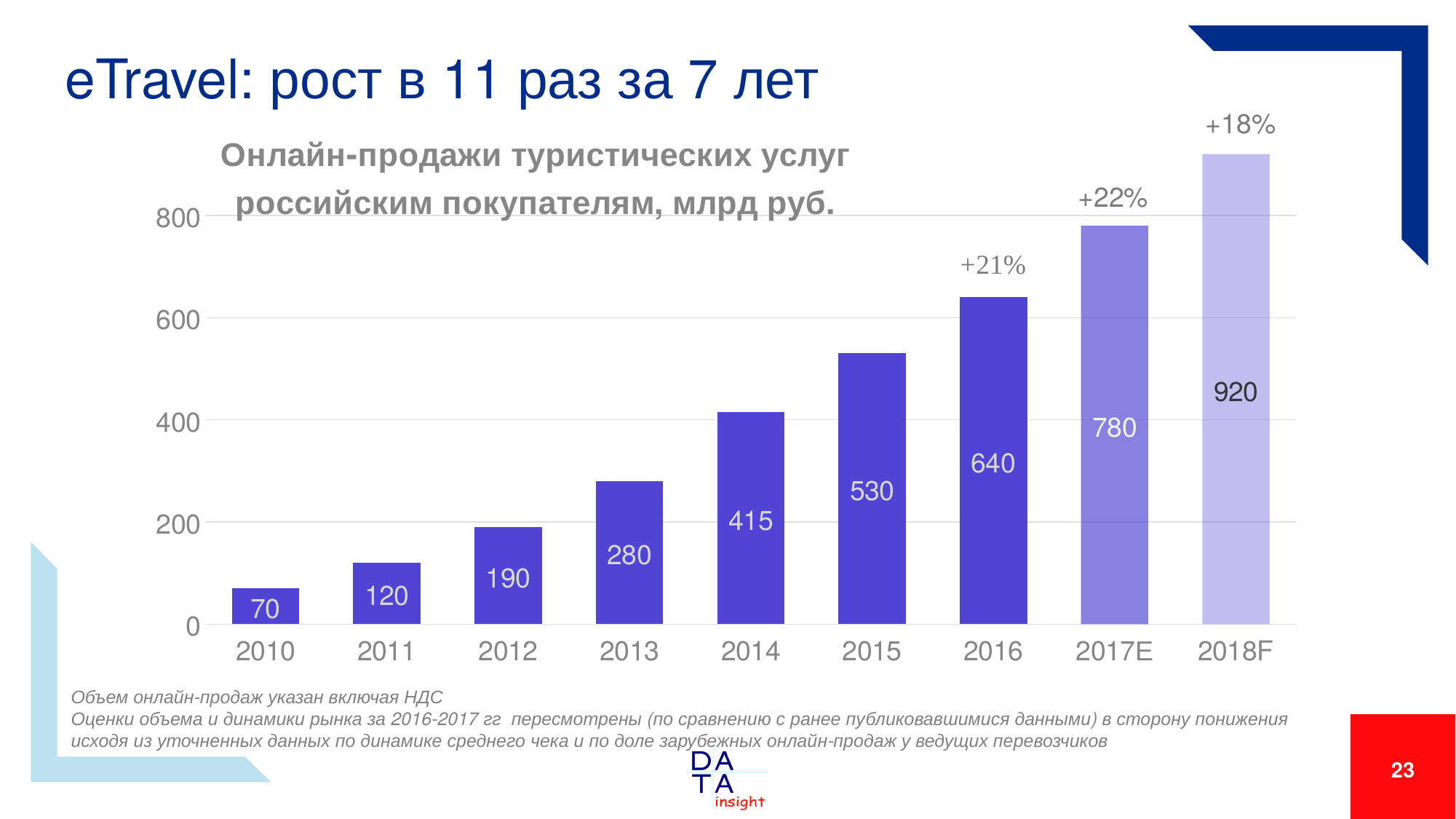

# eTravel: рост в 11 раз за 7 лет
+18%

### Chart: Онлайн-продажи туристических услуг российским покупателям, млрд руб.

| Category |  online sales (domestic) |
|---|---|
| 2010 | 70.0 |
| 2011 | 120.0 |
| 2012 | 190.0 |
| 2013 | 280.0 |
| 2014 | 415.0 |
| 2015 | 530.0 |
| 2016 | 640.0 |
| 2017Е | 780.0 |
| 2018F | 920.0 |
Объем онлайн-продаж указан включая НДС
Оценки объема и динамики рынка за 2016-2017 гг  пересмотрены (по сравнению с ранее публиковавшимися данными) в сторону понижения исходя из уточненных данных по динамике среднего чека и по доле зарубежных онлайн-продаж у ведущих перевозчиков
23